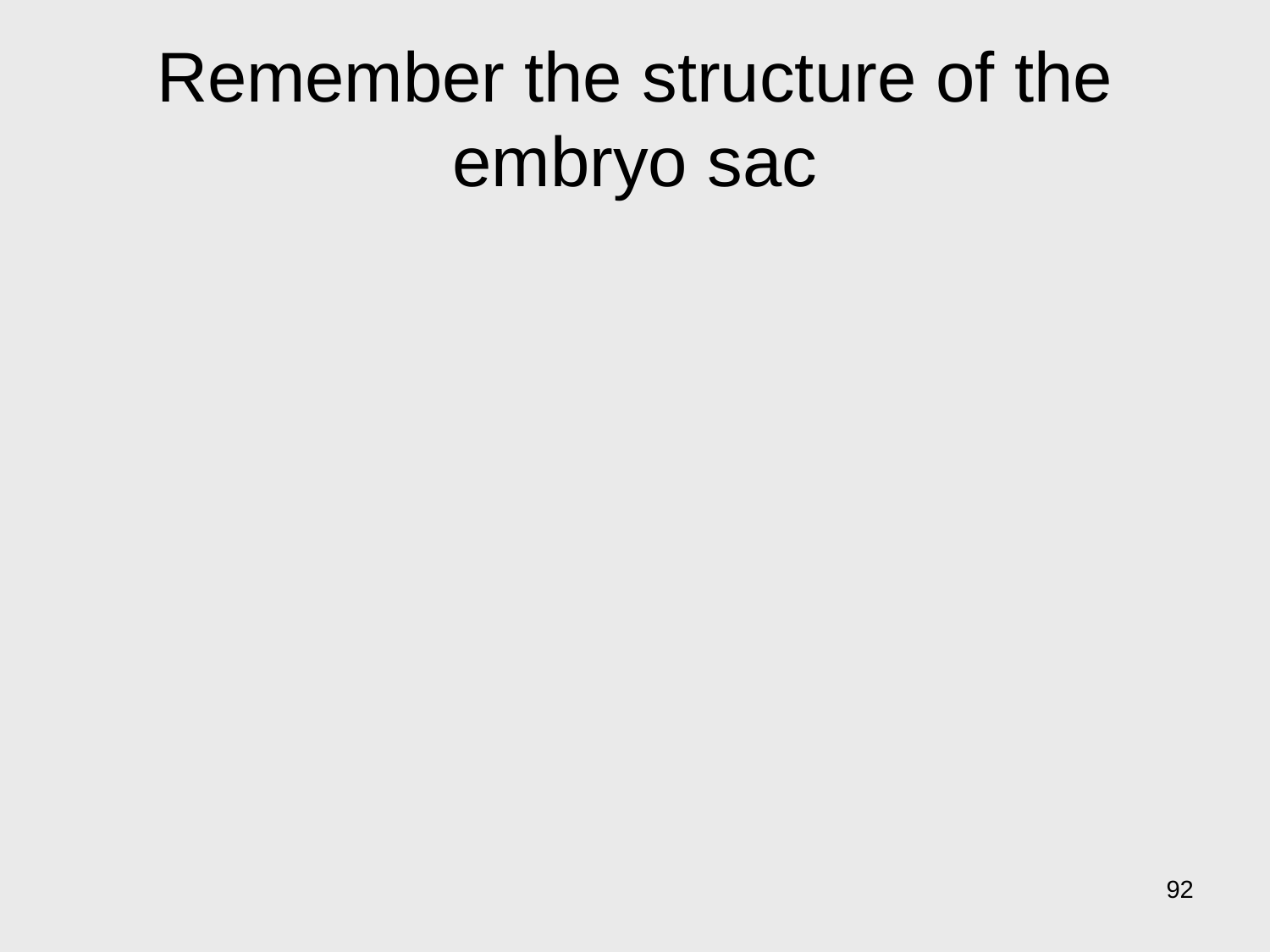

# Remember the structure of the embryo sac
92